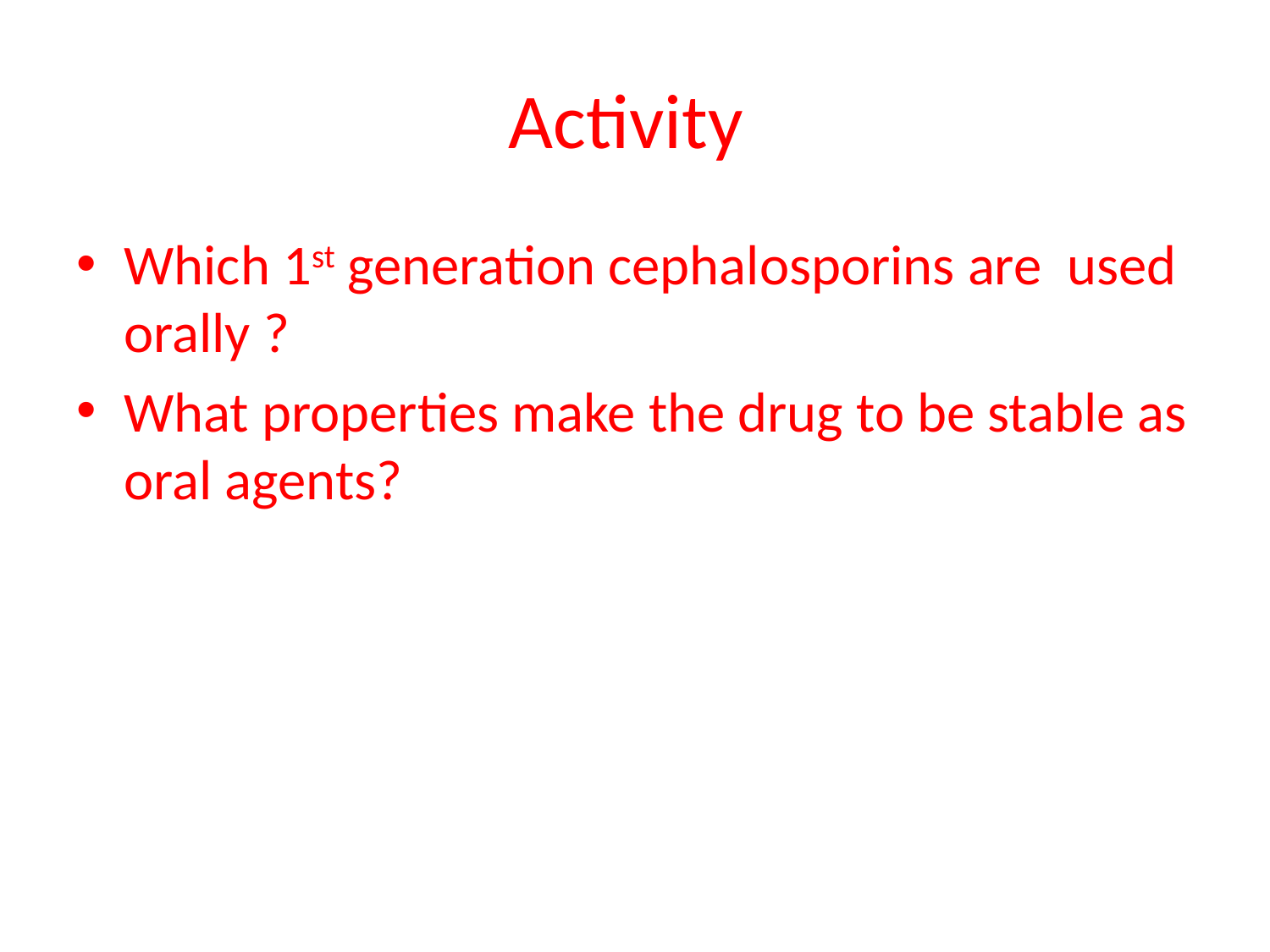

# Activity
Which 1st generation cephalosporins are  used orally ?
What properties make the drug to be stable as oral agents?